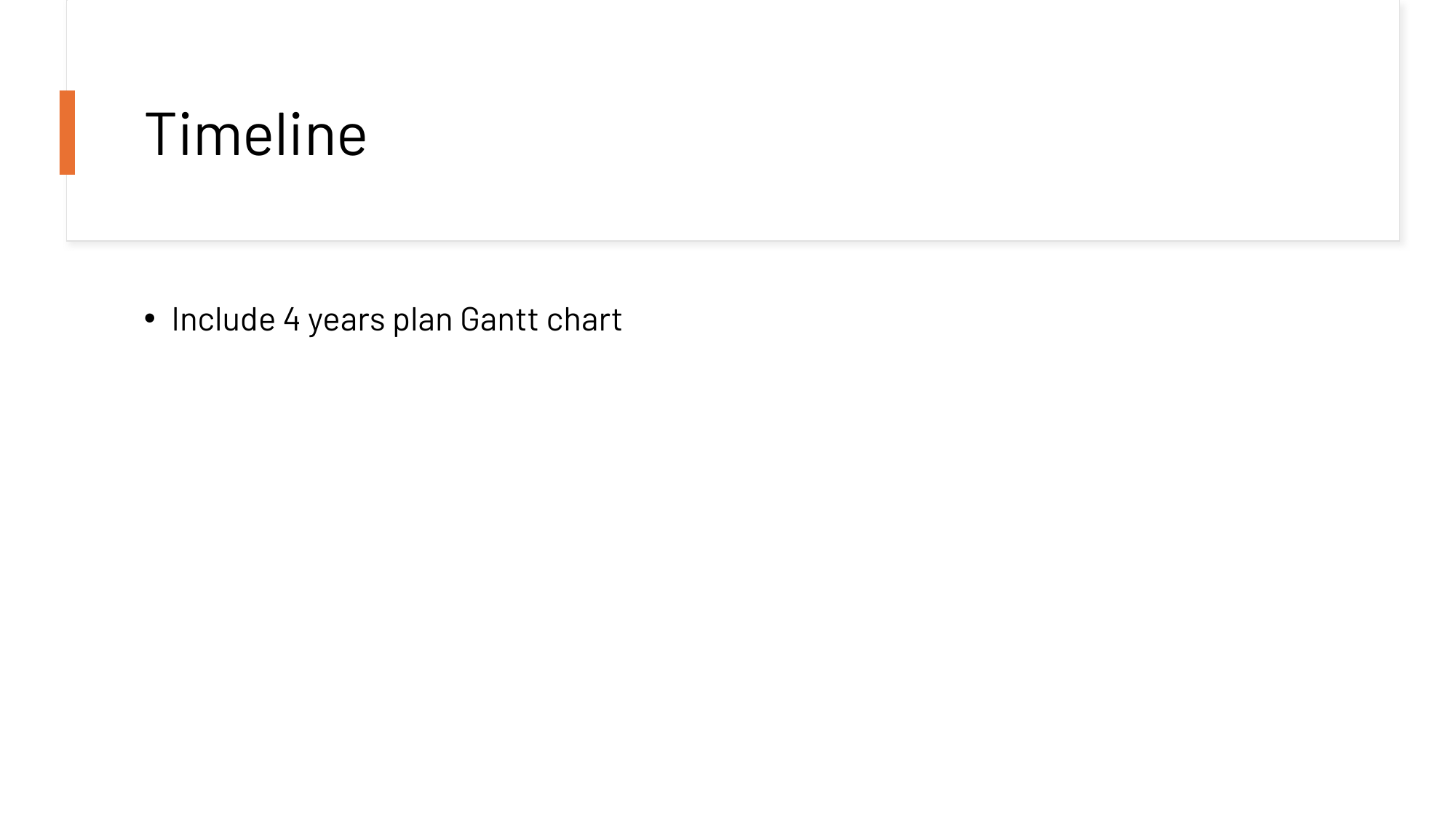

# Timeline

Include 4 years plan Gantt chart